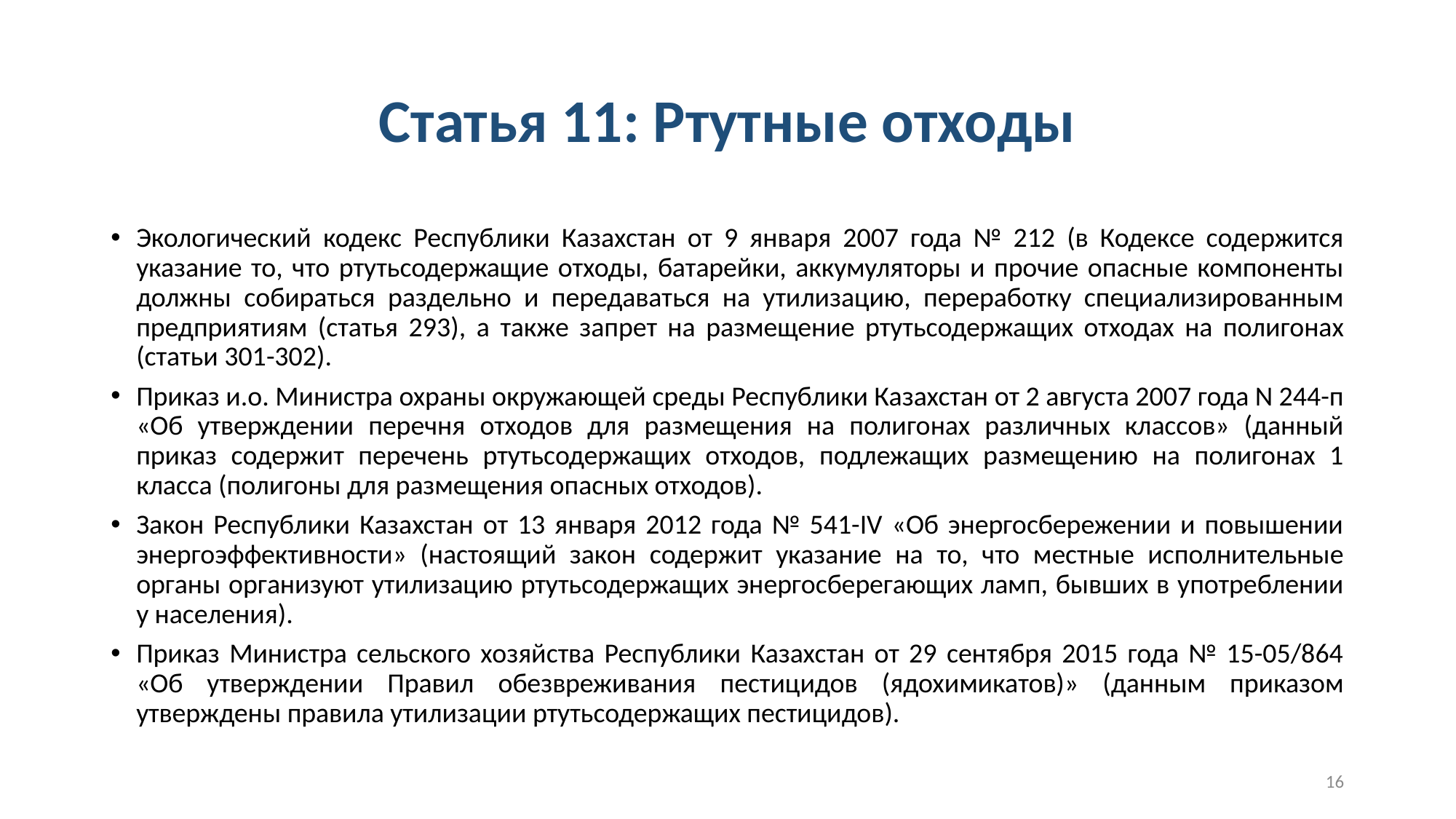

# Статья 11: Ртутные отходы
Экологический кодекс Республики Казахстан от 9 января 2007 года № 212 (в Кодексе содержится указание то, что ртутьсодержащие отходы, батарейки, аккумуляторы и прочие опасные компоненты должны собираться раздельно и передаваться на утилизацию, переработку специализированным предприятиям (статья 293), а также запрет на размещение ртутьсодержащих отходах на полигонах (статьи 301-302).
Приказ и.о. Министра охраны окружающей среды Республики Казахстан от 2 августа 2007 года N 244-п «Об утверждении перечня отходов для размещения на полигонах различных классов» (данный приказ содержит перечень ртутьсодержащих отходов, подлежащих размещению на полигонах 1 класса (полигоны для размещения опасных отходов).
Закон Республики Казахстан от 13 января 2012 года № 541-IV «Об энергосбережении и повышении энергоэффективности» (настоящий закон содержит указание на то, что местные исполнительные органы организуют утилизацию ртутьсодержащих энергосберегающих ламп, бывших в употреблении у населения).
Приказ Министра сельского хозяйства Республики Казахстан от 29 сентября 2015 года № 15-05/864 «Об утверждении Правил обезвреживания пестицидов (ядохимикатов)» (данным приказом утверждены правила утилизации ртутьсодержащих пестицидов).
16